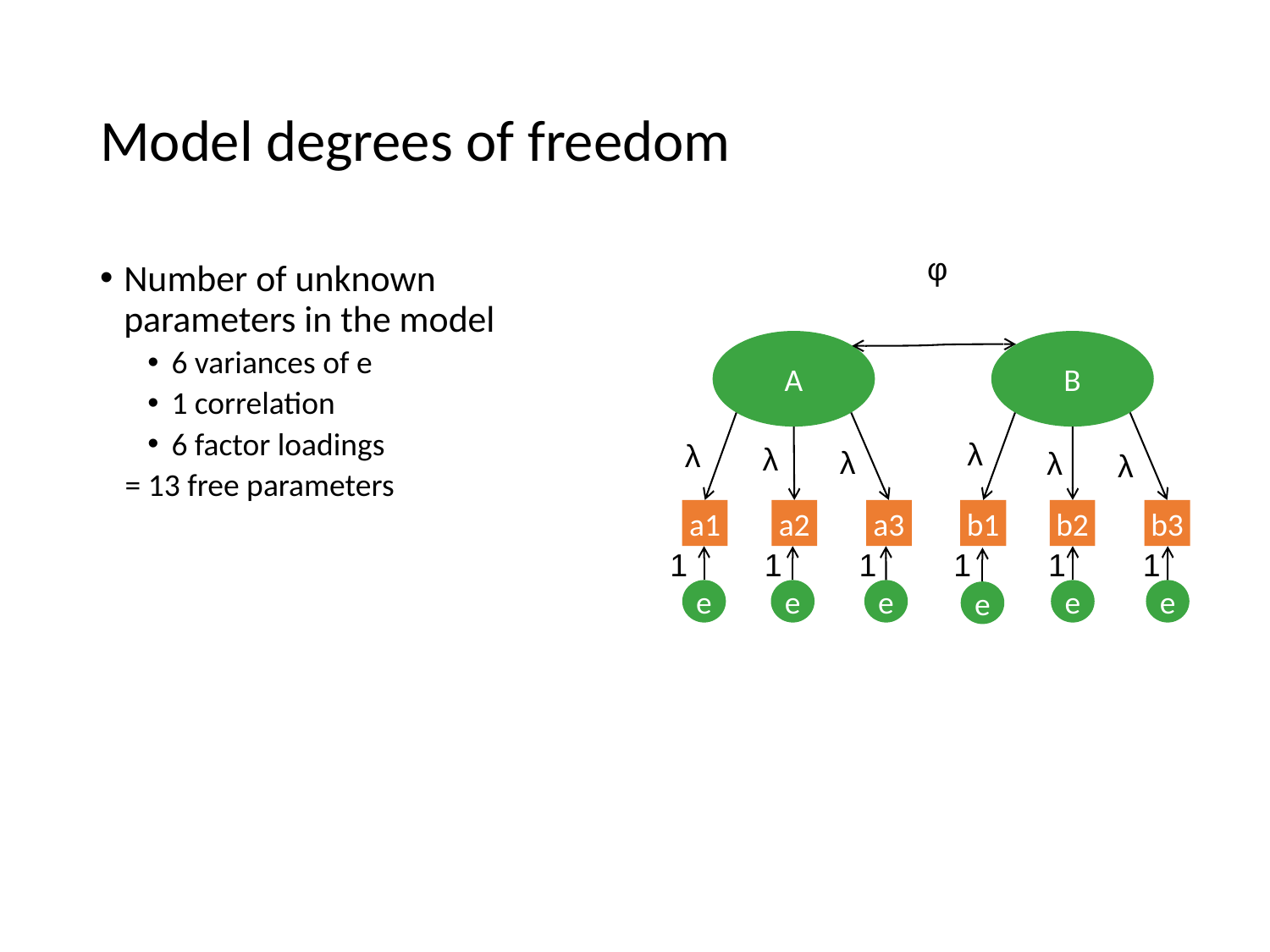

# Model degrees of freedom
φ

Number of unknown parameters in the model
6 variances of e
1 correlation
6 factor loadings
   = 13 free parameters
A
B
λ
λ
λ
λ
λ
λ
a1
a2
a3
b1
b2
b3
1
1
1
1
1
1
e
e
e
e
e
e